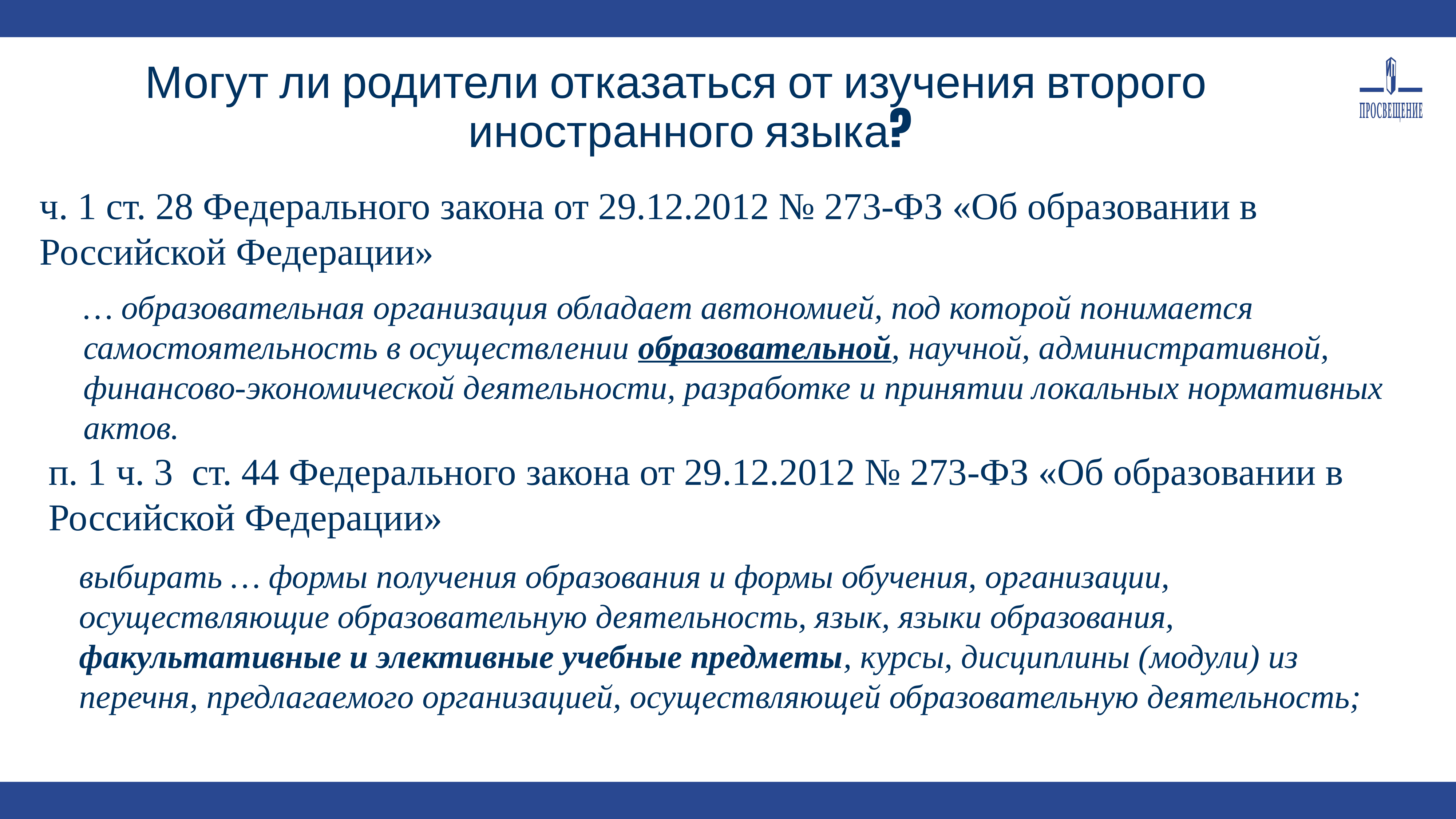

Могут ли родители отказаться от изучения второго иностранного языка?

ч. 1 ст. 28 Федерального закона от 29.12.2012 № 273-ФЗ «Об образовании в Российской Федерации»
… образовательная организация обладает автономией, под которой понимается самостоятельность в осуществлении образовательной, научной, административной, финансово-экономической деятельности, разработке и принятии локальных нормативных актов.
п. 1 ч. 3  ст. 44 Федерального закона от 29.12.2012 № 273-ФЗ «Об образовании в Российской Федерации»
выбирать … формы получения образования и формы обучения, организации, осуществляющие образовательную деятельность, язык, языки образования, факультативные и элективные учебные предметы, курсы, дисциплины (модули) из перечня, предлагаемого организацией, осуществляющей образовательную деятельность;